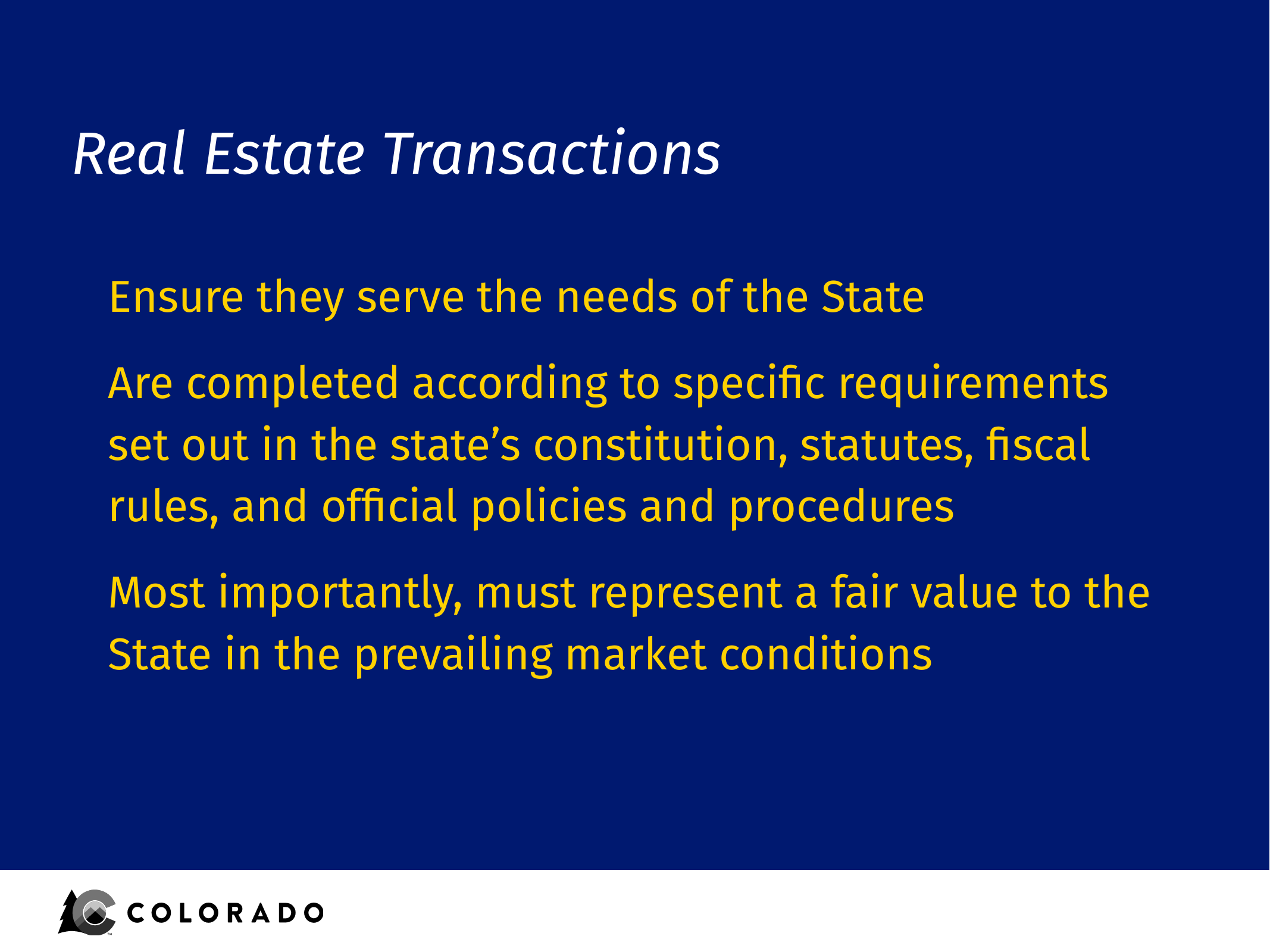

Real Estate Transactions
# Ensure they serve the needs of the State
Are completed according to specific requirements set out in the state’s constitution, statutes, fiscal rules, and official policies and procedures
Most importantly, must represent a fair value to the State in the prevailing market conditions